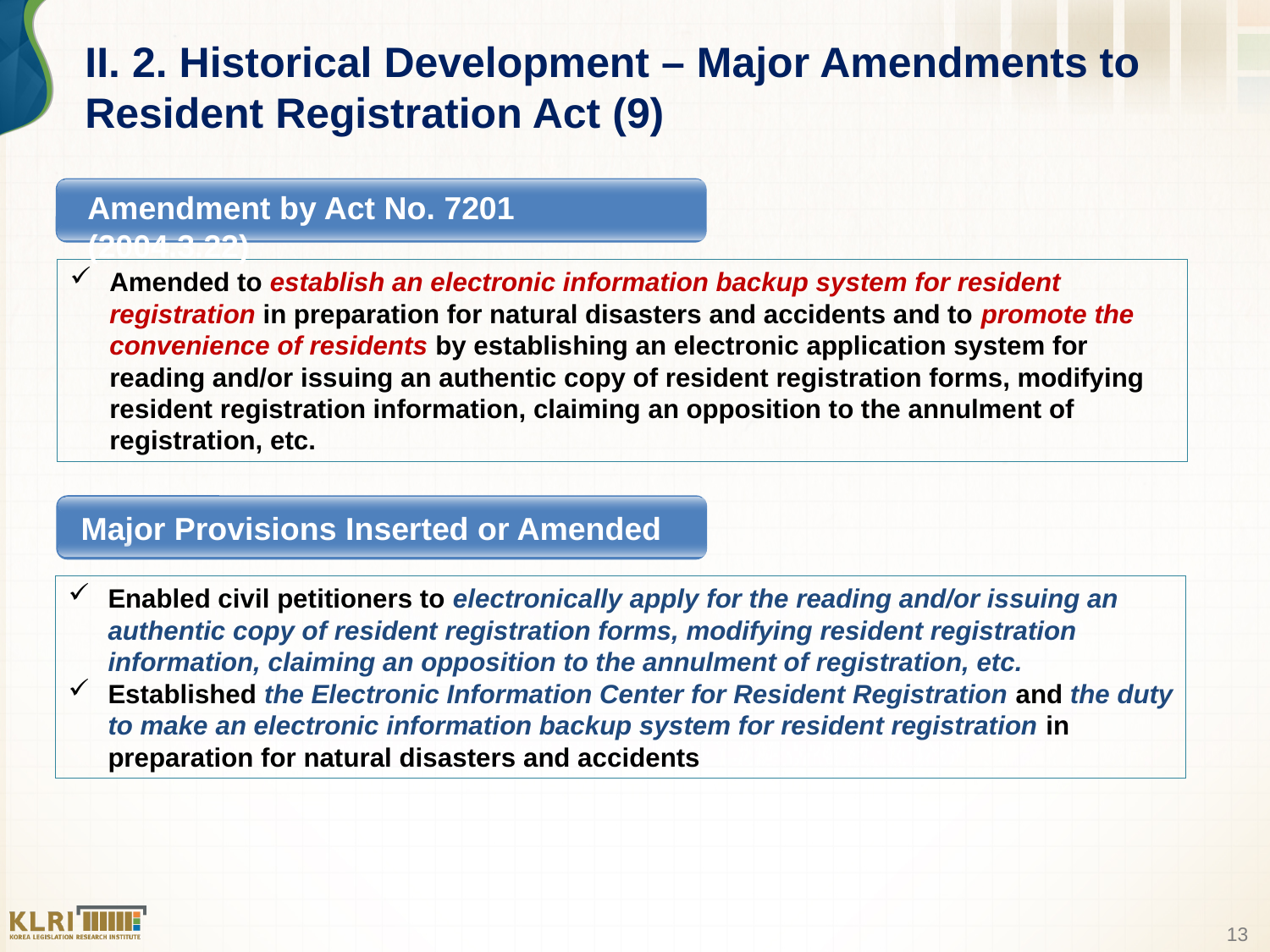

II. 2. Historical Development – Major Amendments to Resident Registration Act (9)

Amendment by Act No. 7201 (2004.3.22)
Amended to establish an electronic information backup system for resident registration in preparation for natural disasters and accidents and to promote the convenience of residents by establishing an electronic application system for reading and/or issuing an authentic copy of resident registration forms, modifying resident registration information, claiming an opposition to the annulment of registration, etc.
 Major Provisions Inserted or Amended

Enabled civil petitioners to electronically apply for the reading and/or issuing an authentic copy of resident registration forms, modifying resident registration information, claiming an opposition to the annulment of registration, etc.
Established the Electronic Information Center for Resident Registration and the duty to make an electronic information backup system for resident registration in preparation for natural disasters and accidents
13